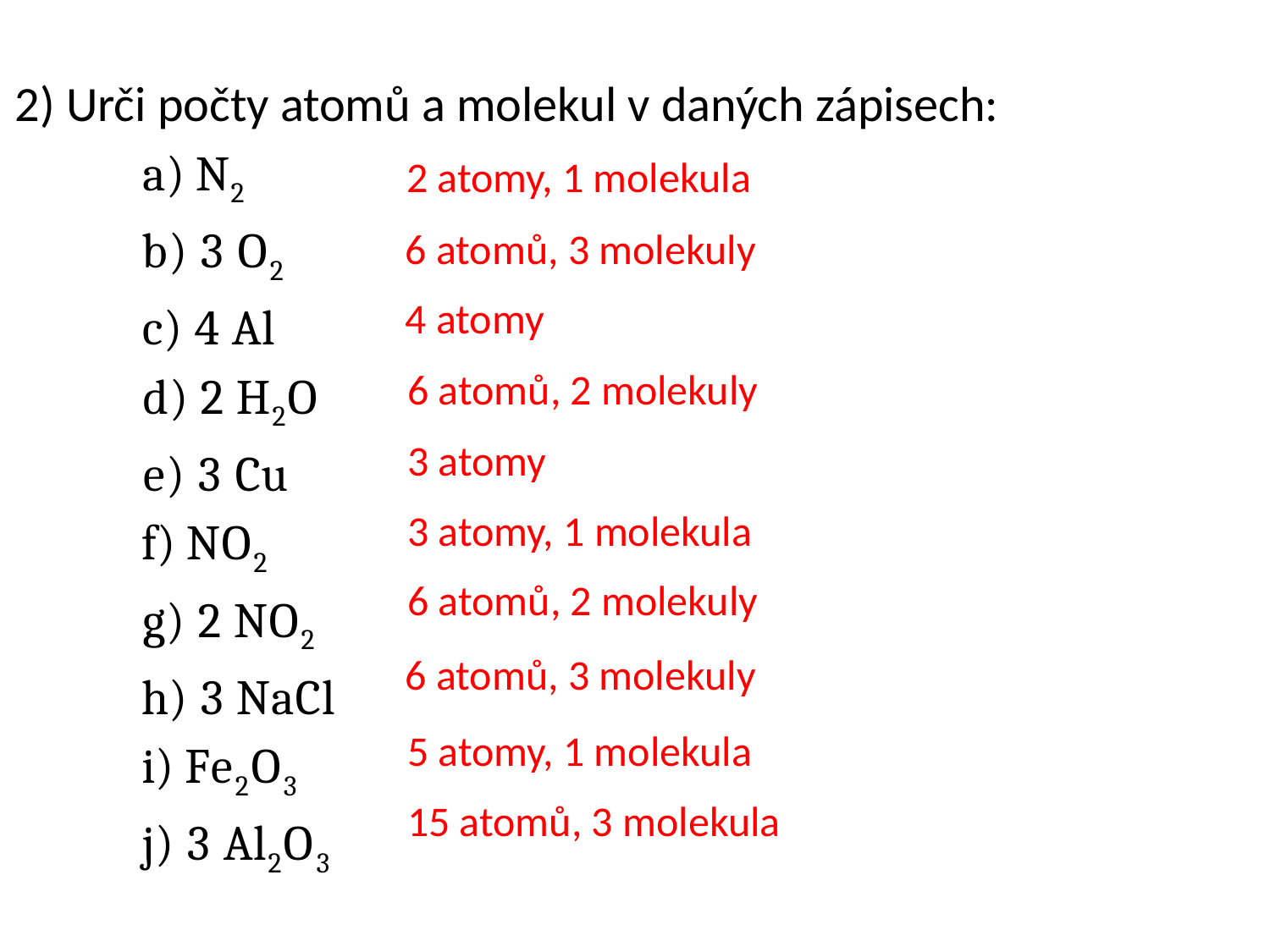

2) Urči počty atomů a molekul v daných zápisech:
	a) N2
	b) 3 O2
	c) 4 Al
	d) 2 H2O
	e) 3 Cu
	f) NO2
	g) 2 NO2
	h) 3 NaCl
	i) Fe2O3
	j) 3 Al2O3

2 atomy, 1 molekula
6 atomů, 3 molekuly
4 atomy
6 atomů, 2 molekuly
3 atomy
3 atomy, 1 molekula
6 atomů, 2 molekuly
6 atomů, 3 molekuly
5 atomy, 1 molekula
15 atomů, 3 molekula